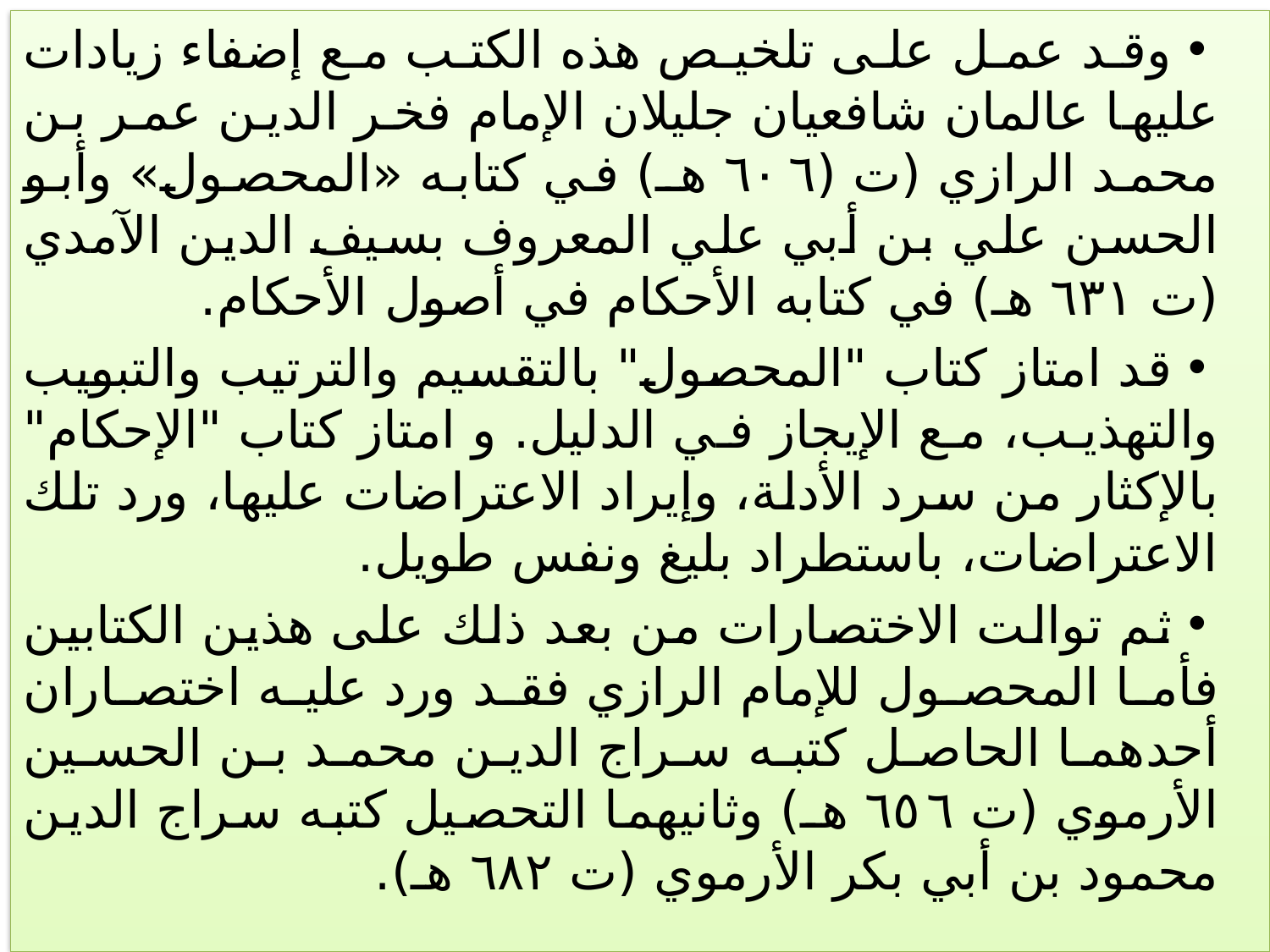

وقد عمل على تلخيص هذه الكتب مع إضفاء زيادات عليها عالمان شافعیان جليلان الإمام فخر الدين عمر بن محمد الرازي (ت (٦٠٦ هـ) في كتابه «المحصول» وأبو الحسن علي بن أبي علي المعروف بسيف الدين الآمدي (ت ٦٣١ هـ) في كتابه الأحكام في أصول الأحكام.
قد امتاز كتاب "المحصول" بالتقسيم والترتيب والتبويب والتهذيب، مع الإيجاز في الدليل. و امتاز كتاب "الإحكام" بالإكثار من سرد الأدلة، وإيراد الاعتراضات عليها، ورد تلك الاعتراضات، باستطراد بليغ ونفس طويل.
ثم توالت الاختصارات من بعد ذلك على هذين الكتابين فأما المحصول للإمام الرازي فقد ورد عليه اختصاران أحدهما الحاصل كتبه سراج الدين محمد بن الحسين الأرموي (ت ٦٥٦ هـ) وثانيهما التحصيل كتبه سراج الدین محمود بن أبي بكر الأرموي (ت ٦٨٢ هـ).